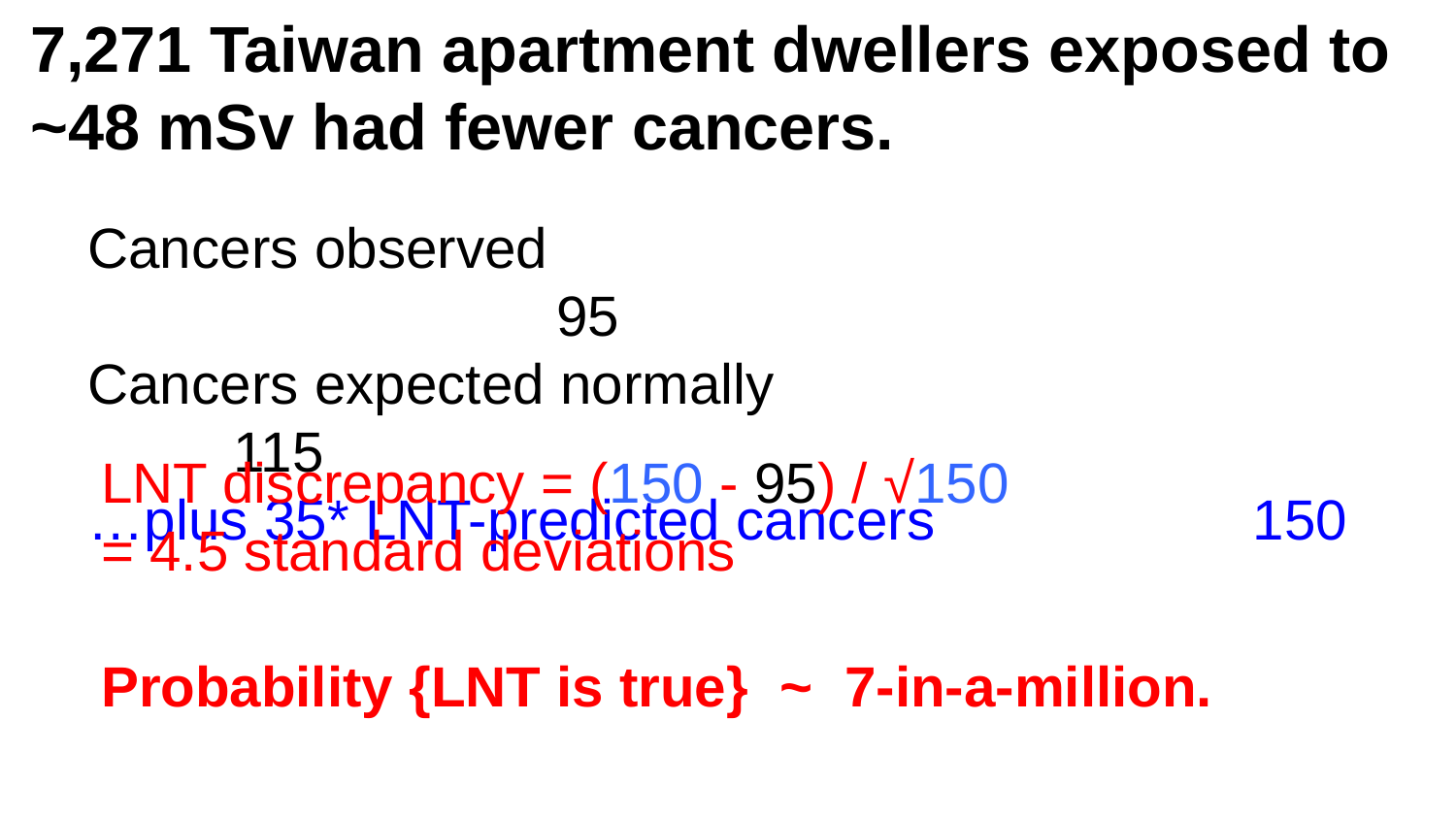

7,271 Taiwan apartment dwellers exposed to ~48 mSv had fewer cancers.
Cancers observed								  95
Cancers expected normally					115
…plus 35* LNT-predicted cancers	  		150

* 7,271 x 48 / 10,000 = 35
LNT discrepancy = (150 - 95) / √150
= 4.5 standard deviations

Probability {LNT is true}  ~  7-in-a-million.